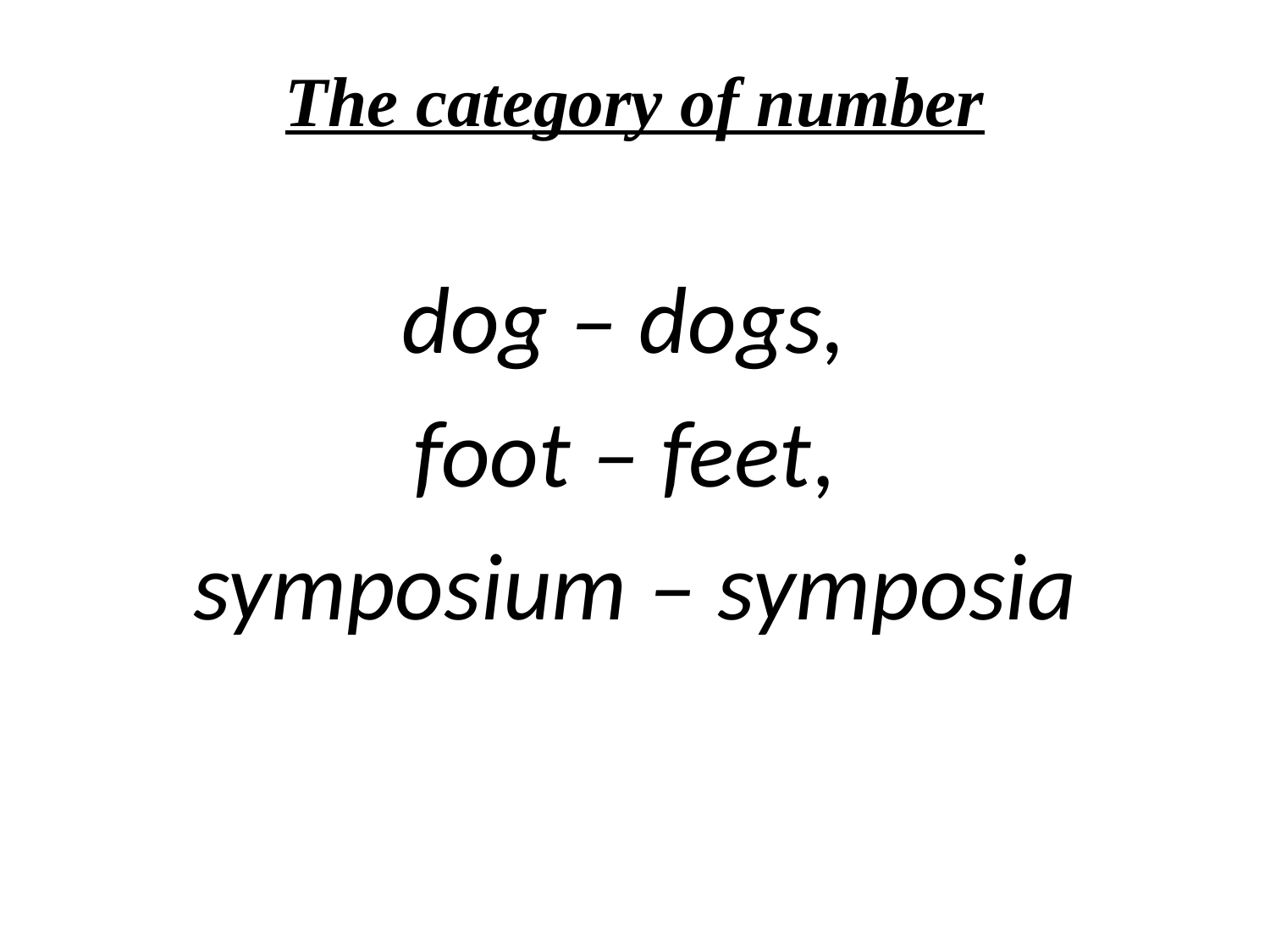

The category of number

dog – dogs,
foot – feet,
symposium – symposia